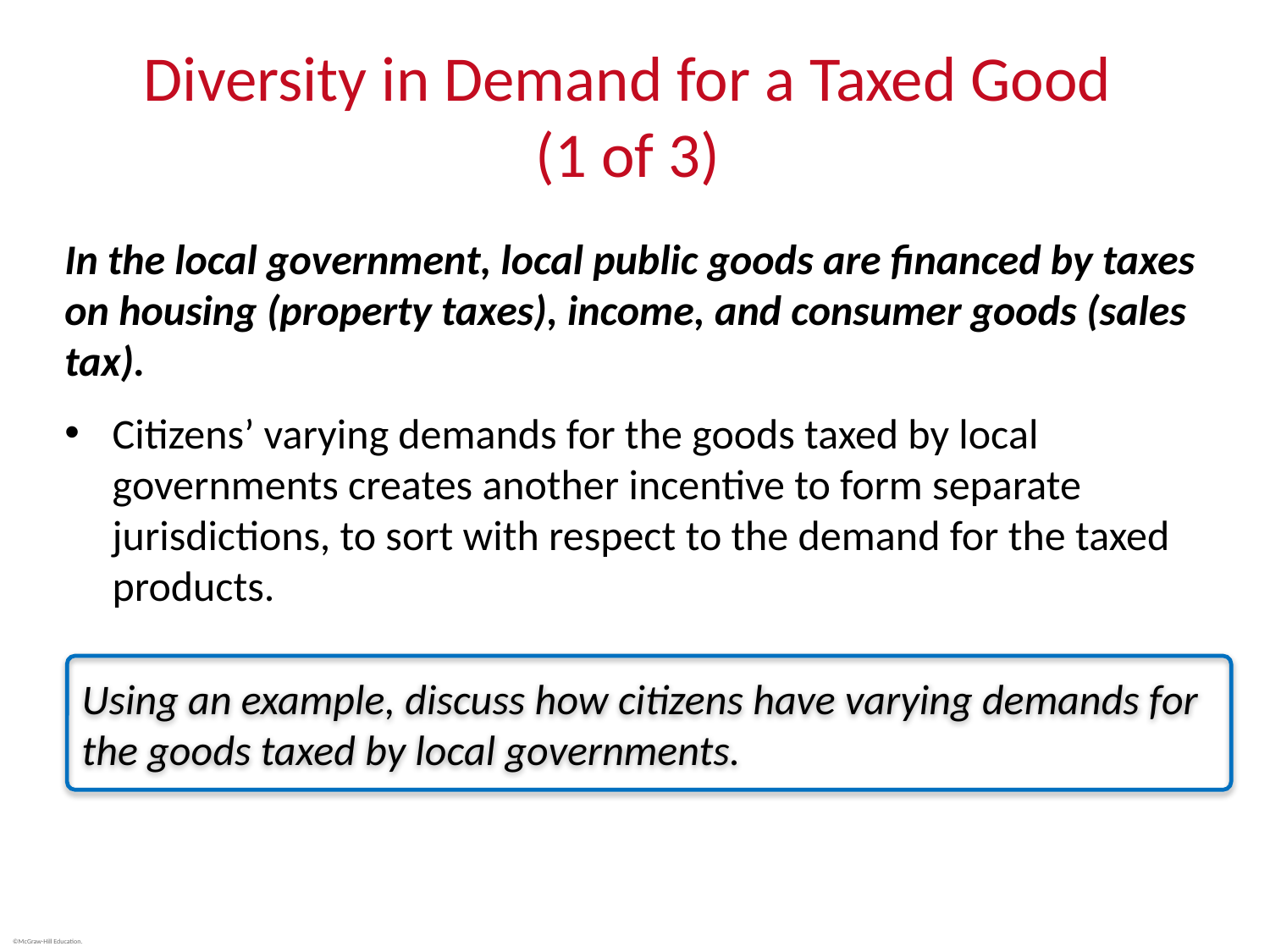

# Diversity in Demand for a Taxed Good (1 of 3)
In the local government, local public goods are financed by taxes on housing (property taxes), income, and consumer goods (sales tax).
Citizens’ varying demands for the goods taxed by local governments creates another incentive to form separate jurisdictions, to sort with respect to the demand for the taxed products.
Using an example, discuss how citizens have varying demands for the goods taxed by local governments.